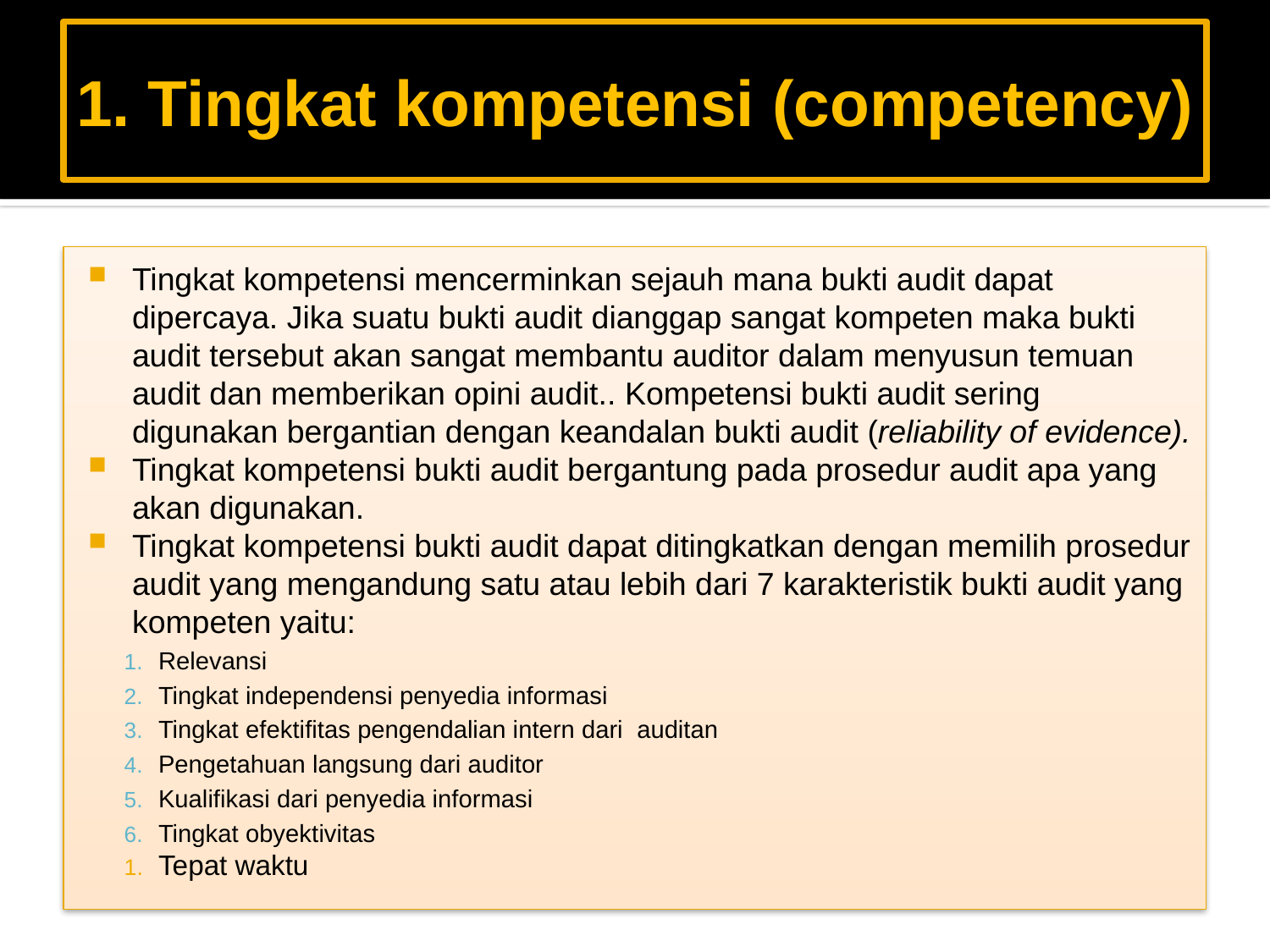

# 1. Tingkat kompetensi (competency)
Tingkat kompetensi mencerminkan sejauh mana bukti audit dapat dipercaya. Jika suatu bukti audit dianggap sangat kompeten maka bukti audit tersebut akan sangat membantu auditor dalam menyusun temuan audit dan memberikan opini audit.. Kompetensi bukti audit sering digunakan bergantian dengan keandalan bukti audit (reliability of evidence).
Tingkat kompetensi bukti audit bergantung pada prosedur audit apa yang akan digunakan.
Tingkat kompetensi bukti audit dapat ditingkatkan dengan memilih prosedur audit yang mengandung satu atau lebih dari 7 karakteristik bukti audit yang kompeten yaitu:
Relevansi
Tingkat independensi penyedia informasi
Tingkat efektifitas pengendalian intern dari  auditan
Pengetahuan langsung dari auditor
Kualifikasi dari penyedia informasi
Tingkat obyektivitas
Tepat waktu